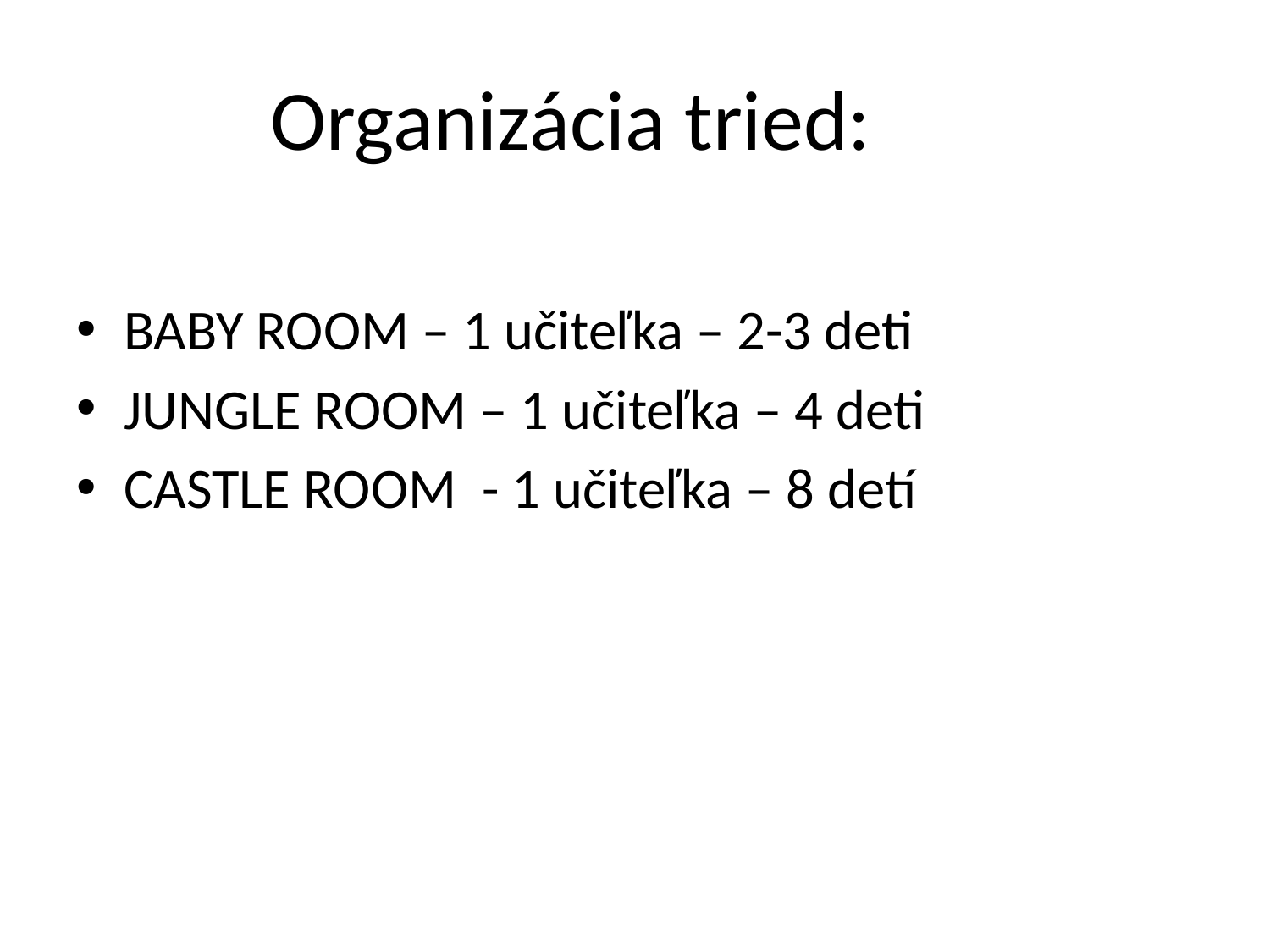

Organizácia tried:
BABY ROOM – 1 učiteľka – 2-3 deti
JUNGLE ROOM – 1 učiteľka – 4 deti
CASTLE ROOM  - 1 učiteľka – 8 detí